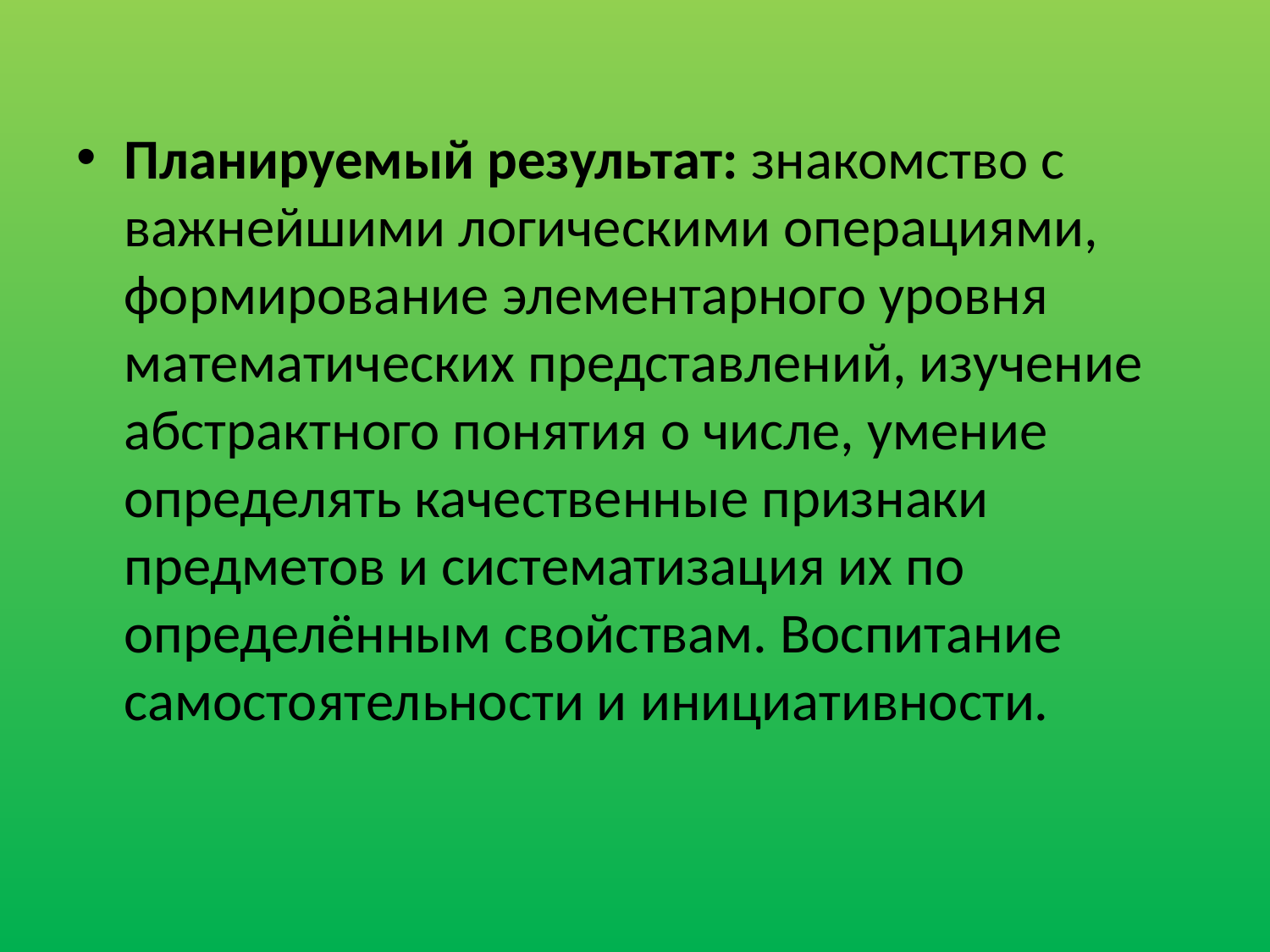

Планируемый результат: знакомство с важнейшими логическими операциями, формирование элементарного уровня математических представлений, изучение абстрактного понятия о числе, умение определять качественные признаки предметов и систематизация их по определённым свойствам. Воспитание самостоятельности и инициативности.